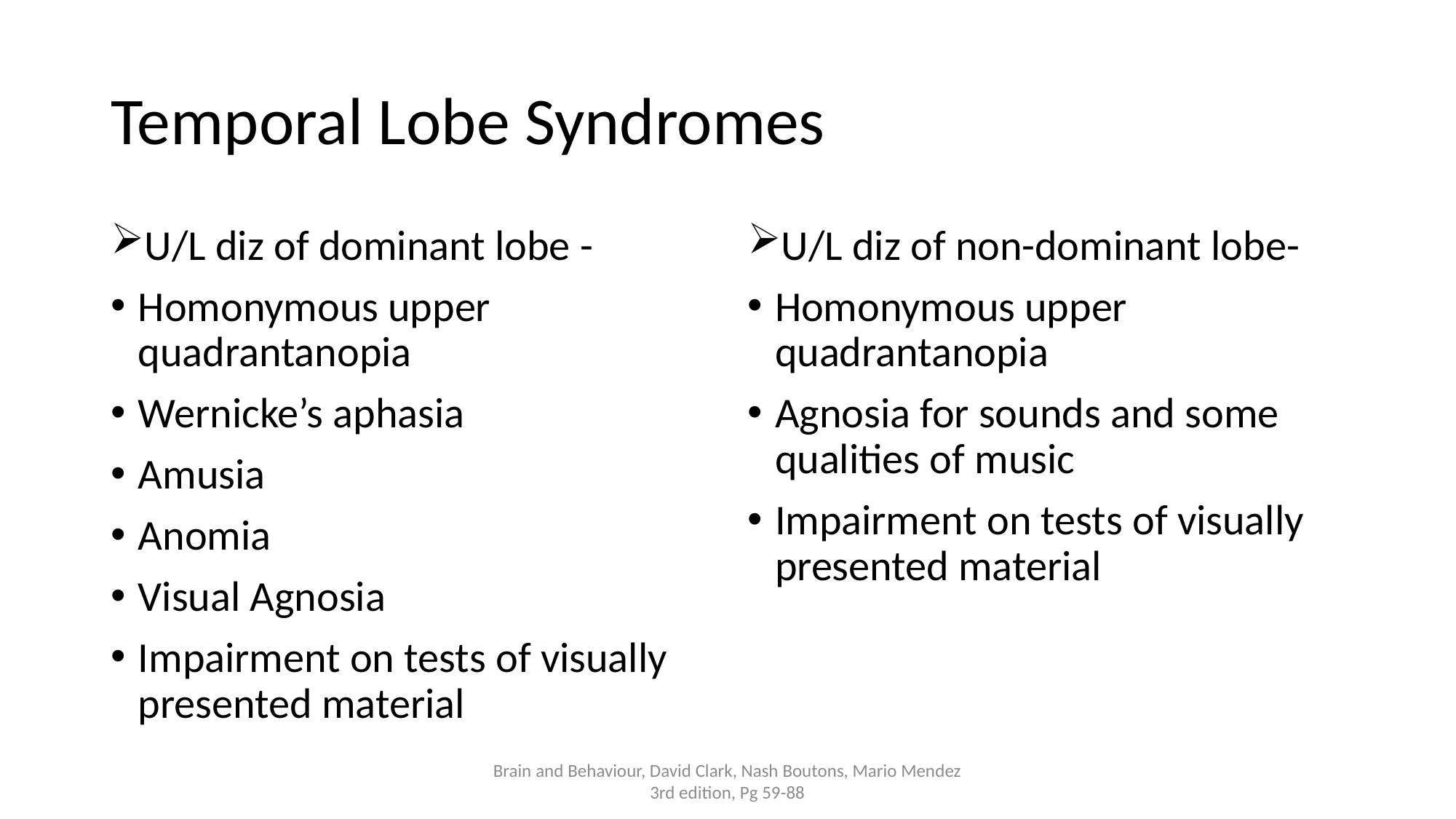

# Temporal Lobe Syndromes
U/L diz of dominant lobe -
Homonymous upper quadrantanopia
Wernicke’s aphasia
Amusia
Anomia
Visual Agnosia
Impairment on tests of visually presented material
U/L diz of non-dominant lobe-
Homonymous upper quadrantanopia
Agnosia for sounds and some qualities of music
Impairment on tests of visually presented material
Brain and Behaviour, David Clark, Nash Boutons, Mario Mendez 3rd edition, Pg 59-88